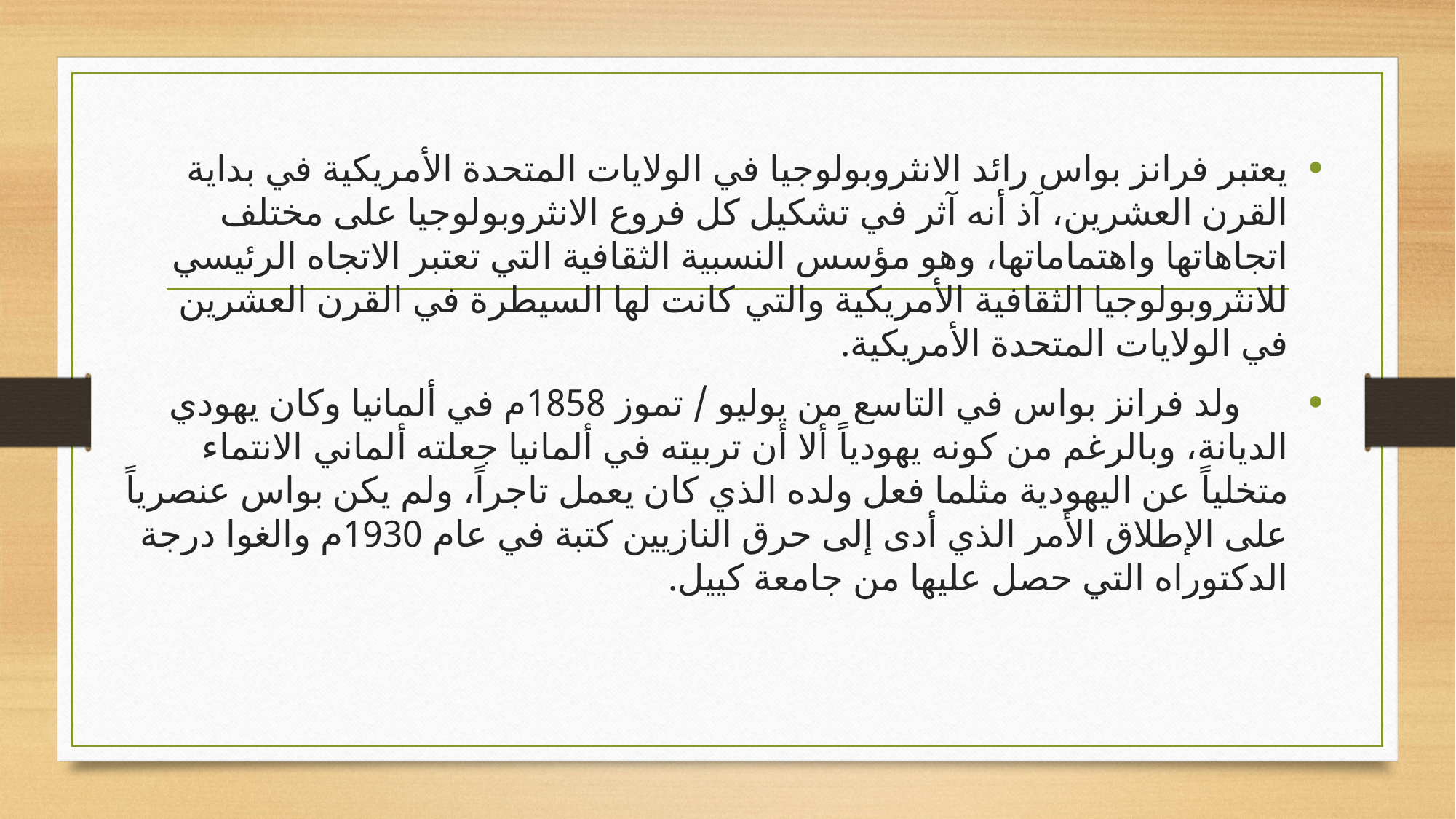

يعتبر فرانز بواس رائد الانثروبولوجيا في الولايات المتحدة الأمريكية في بداية القرن العشرين، آذ أنه آثر في تشكيل كل فروع الانثروبولوجيا على مختلف اتجاهاتها واهتماماتها، وهو مؤسس النسبية الثقافية التي تعتبر الاتجاه الرئيسي للانثروبولوجيا الثقافية الأمريكية والتي كانت لها السيطرة في القرن العشرين في الولايات المتحدة الأمريكية.
     	ولد فرانز بواس في التاسع من يوليو / تموز 1858م في ألمانيا وكان يهودي الديانة، وبالرغم من كونه يهودياً ألا أن تربيته في ألمانيا جعلته ألماني الانتماء متخلياً عن اليهودية مثلما فعل ولده الذي كان يعمل تاجراً، ولم يكن بواس عنصرياً على الإطلاق الأمر الذي أدى إلى حرق النازيين كتبة في عام 1930م والغوا درجة الدكتوراه التي حصل عليها من جامعة كييل.